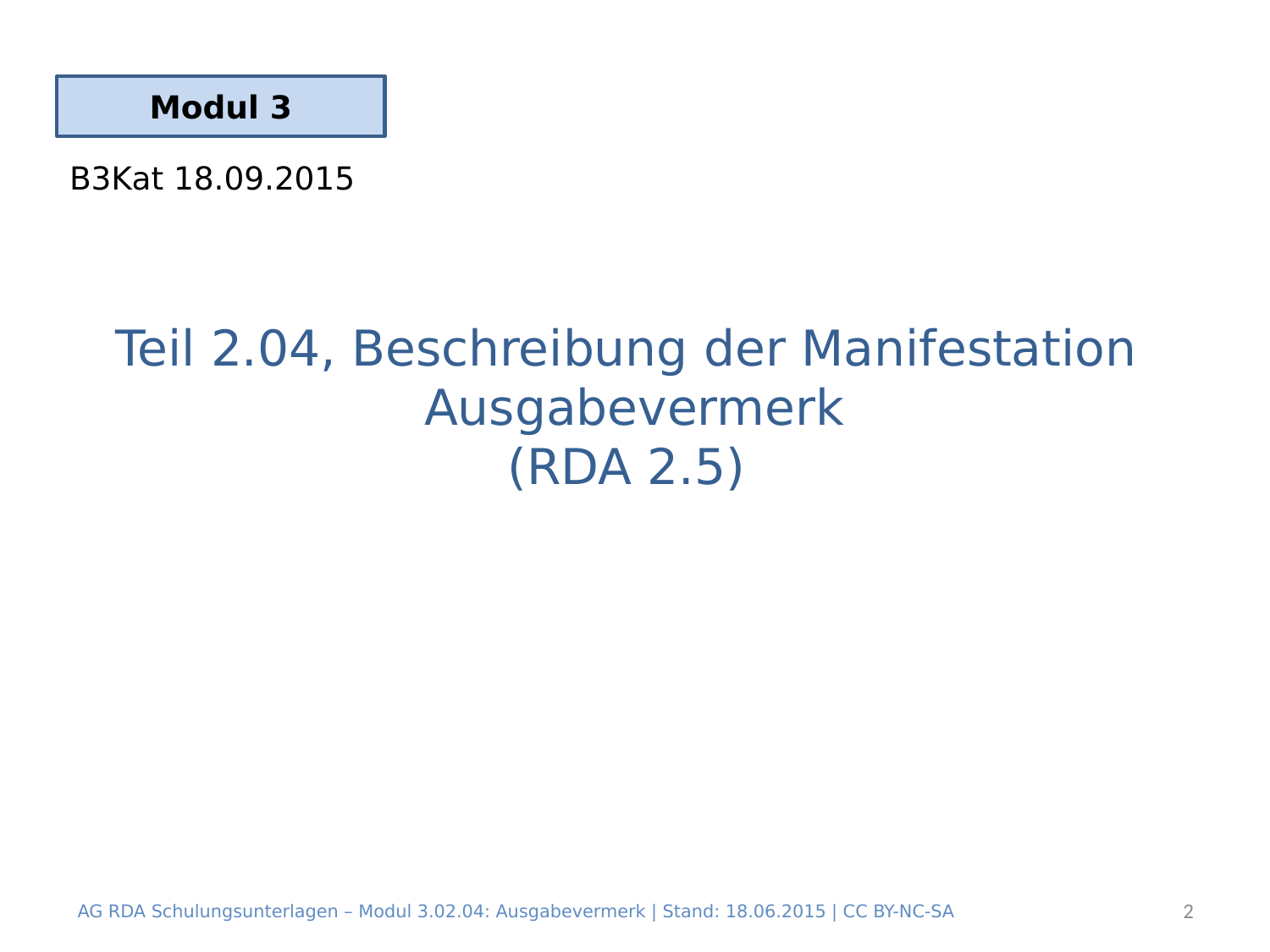

Modul 3
B3Kat 18.09.2015
# Teil 2.04, Beschreibung der Manifestation Ausgabevermerk (RDA 2.5)
AG RDA Schulungsunterlagen – Modul 3.02.04: Ausgabevermerk | Stand: 18.06.2015 | CC BY-NC-SA
2